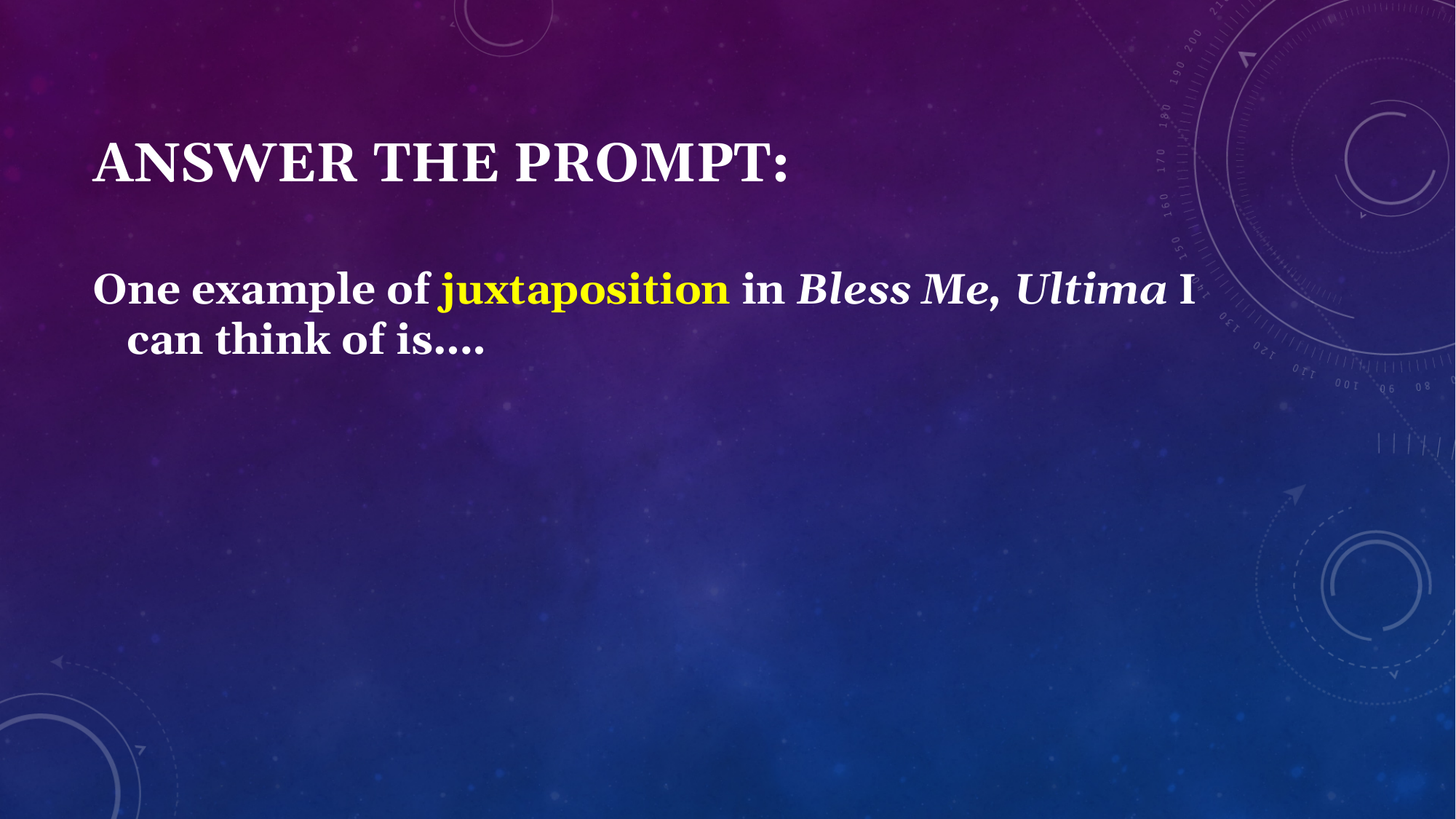

# Answer the prompt:
One example of juxtaposition in Bless Me, Ultima I can think of is….